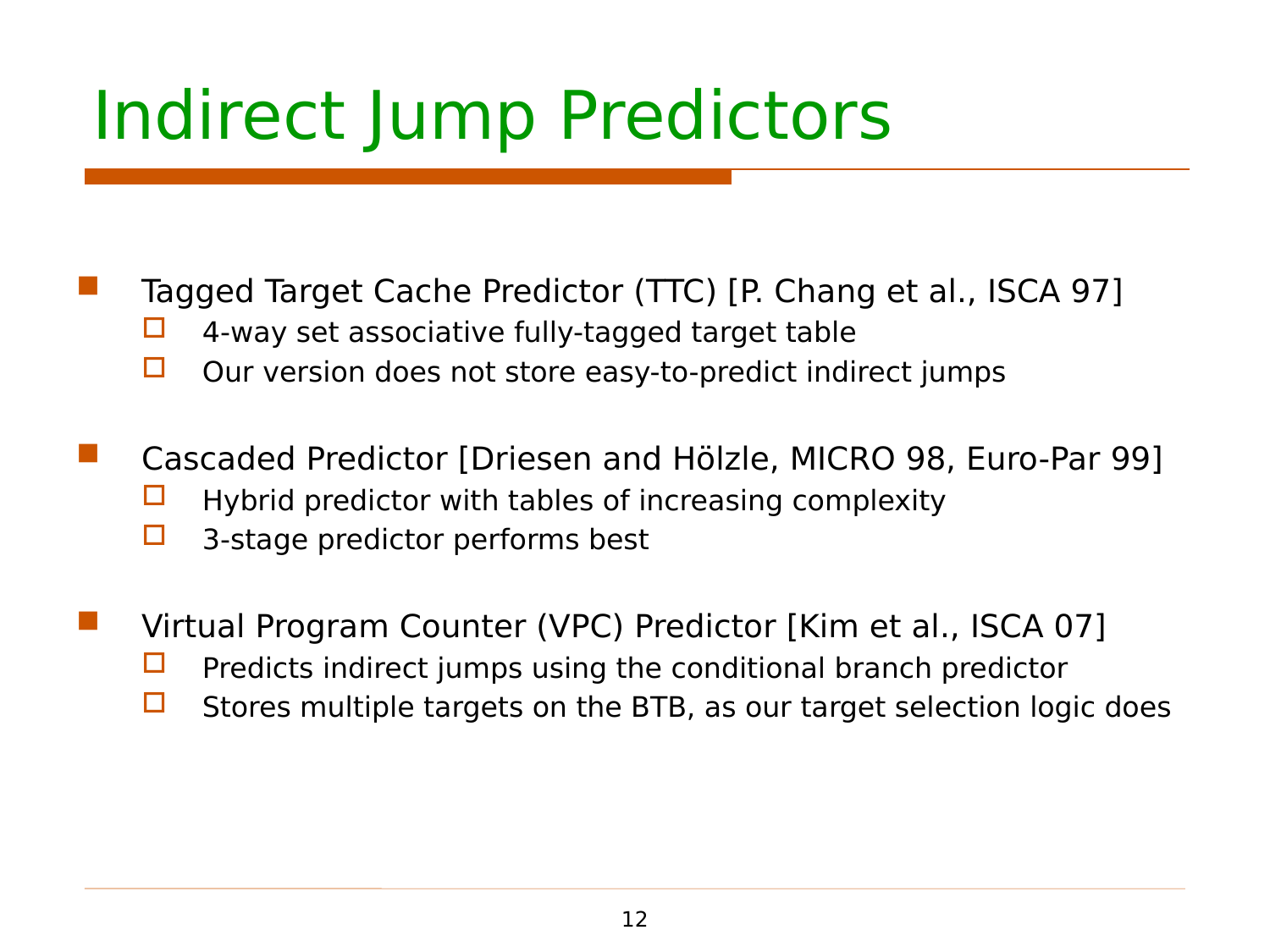

# Indirect Jump Predictors
Tagged Target Cache Predictor (TTC) [P. Chang et al., ISCA 97]
4-way set associative fully-tagged target table
Our version does not store easy-to-predict indirect jumps

Cascaded Predictor [Driesen and Hölzle, MICRO 98, Euro-Par 99]
Hybrid predictor with tables of increasing complexity
3-stage predictor performs best

Virtual Program Counter (VPC) Predictor [Kim et al., ISCA 07]
Predicts indirect jumps using the conditional branch predictor
Stores multiple targets on the BTB, as our target selection logic does
12